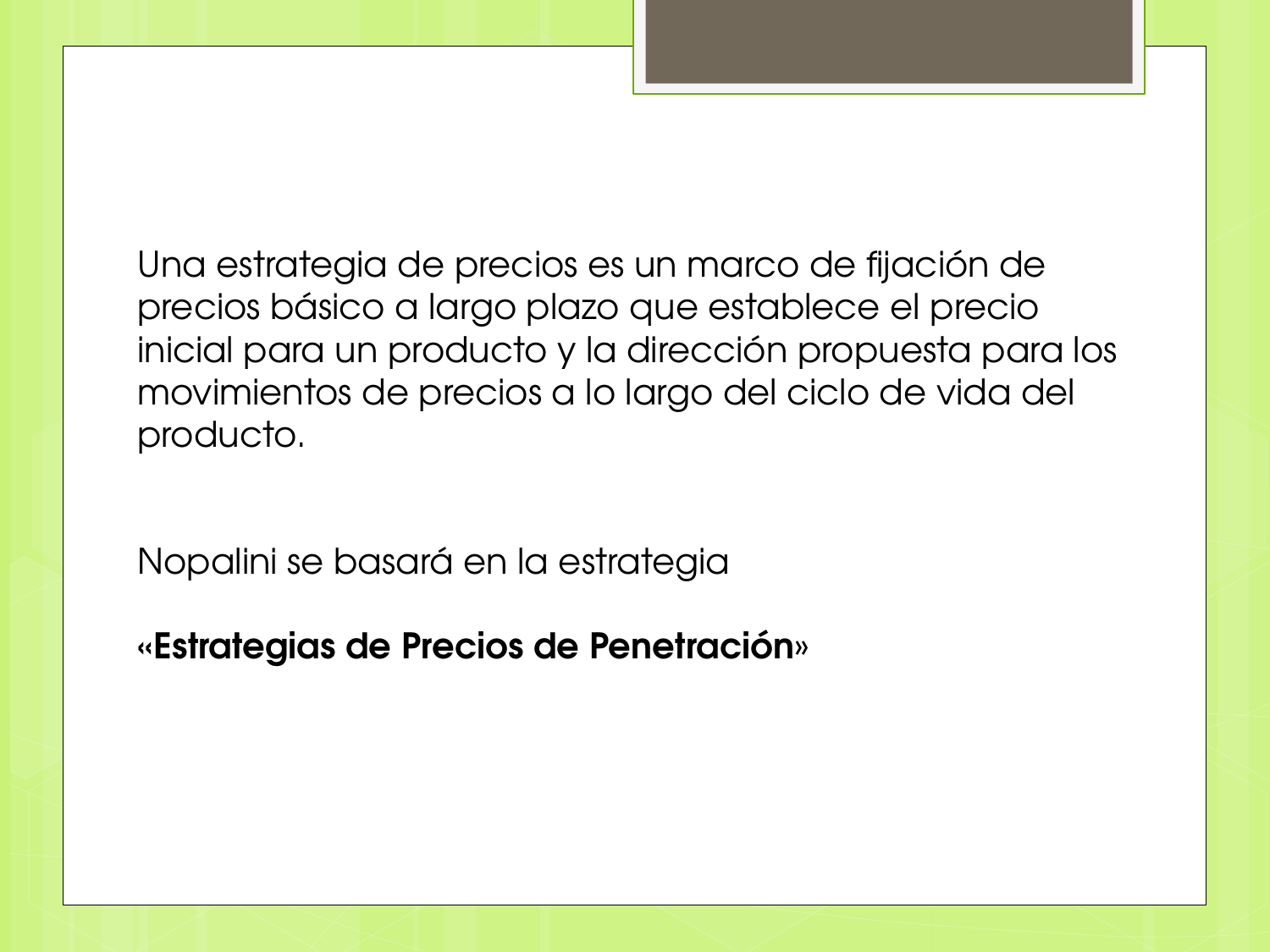

Una estrategia de precios es un marco de fijación de precios básico a largo plazo que establece el precio inicial para un producto y la dirección propuesta para los movimientos de precios a lo largo del ciclo de vida del producto.

Nopalini se basará en la estrategia

«Estrategias de Precios de Penetración»